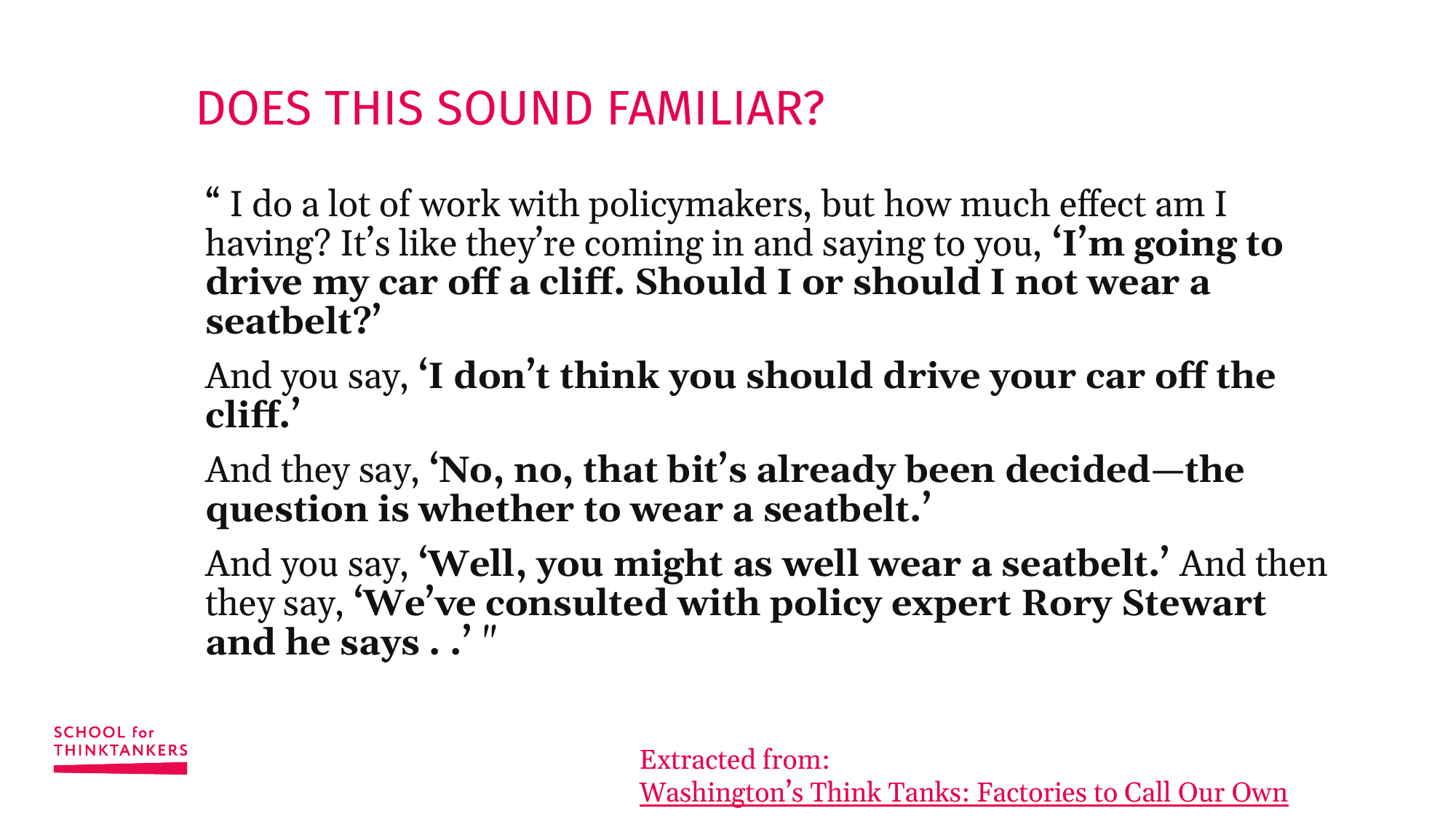

# DOES THIS SOUND FAMILIAR?
“ I do a lot of work with policymakers, but how much effect am I having? It’s like they’re coming in and saying to you, ‘I’m going to drive my car off a cliff. Should I or should I not wear a seatbelt?’
And you say, ‘I don’t think you should drive your car off the cliff.’
And they say, ‘No, no, that bit’s already been decided—the question is whether to wear a seatbelt.’
And you say, ‘Well, you might as well wear a seatbelt.’ And then they say, ‘We’ve consulted with policy expert Rory Stewart and he says . .’ "

Extracted from: Washington’s Think Tanks: Factories to Call Our Own